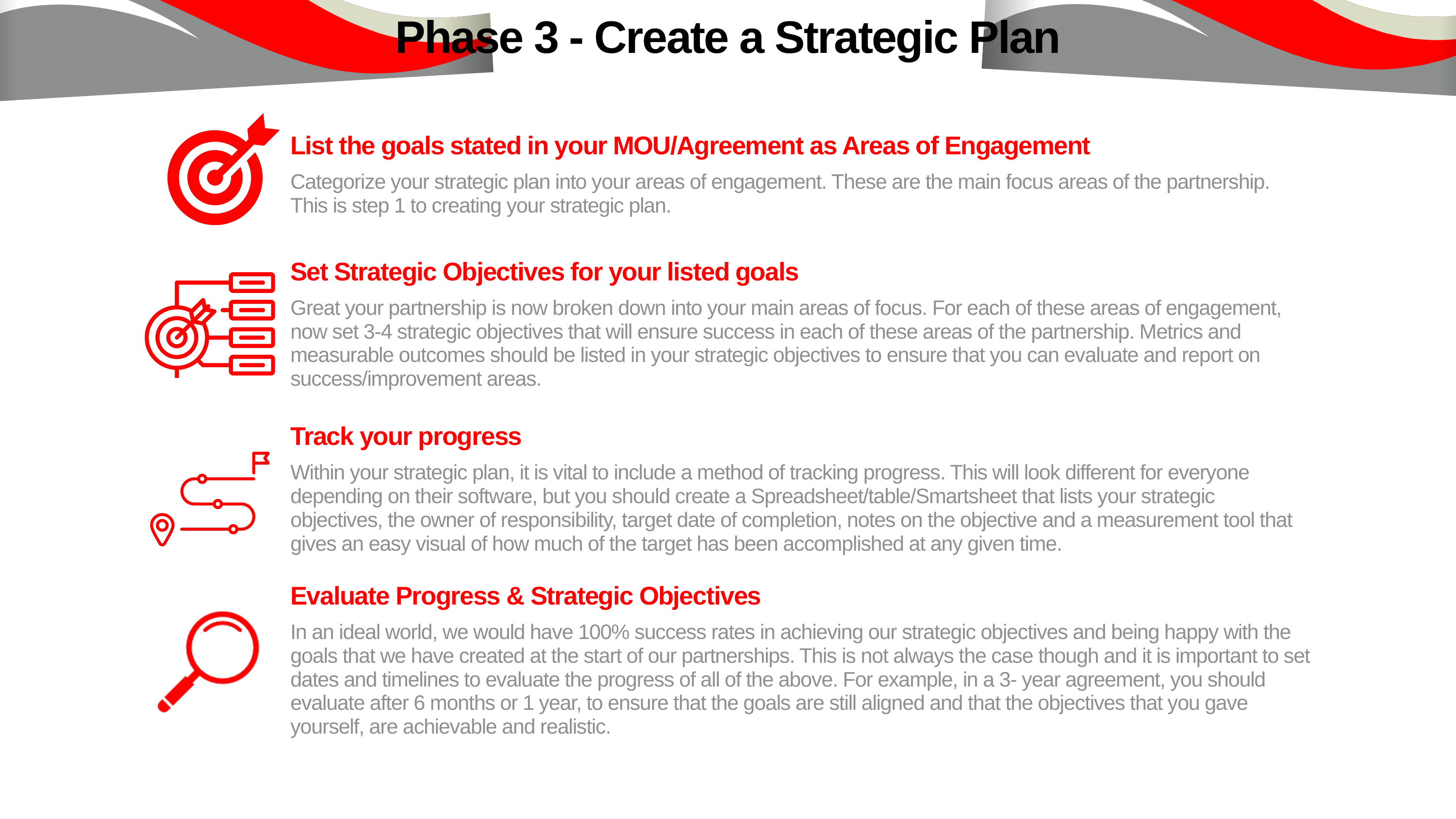

Phase 3 - Create a Strategic Plan

List the goals stated in your MOU/Agreement as Areas of Engagement
Categorize your strategic plan into your areas of engagement. These are the main focus areas of the partnership. This is step 1 to creating your strategic plan.
Set Strategic Objectives for your listed goals

Great your partnership is now broken down into your main areas of focus. For each of these areas of engagement, now set 3-4 strategic objectives that will ensure success in each of these areas of the partnership. Metrics and measurable outcomes should be listed in your strategic objectives to ensure that you can evaluate and report on success/improvement areas.
Track your progress

Within your strategic plan, it is vital to include a method of tracking progress. This will look different for everyone depending on their software, but you should create a Spreadsheet/table/Smartsheet that lists your strategic objectives, the owner of responsibility, target date of completion, notes on the objective and a measurement tool that gives an easy visual of how much of the target has been accomplished at any given time.
Evaluate Progress & Strategic Objectives

In an ideal world, we would have 100% success rates in achieving our strategic objectives and being happy with the goals that we have created at the start of our partnerships. This is not always the case though and it is important to set dates and timelines to evaluate the progress of all of the above. For example, in a 3- year agreement, you should evaluate after 6 months or 1 year, to ensure that the goals are still aligned and that the objectives that you gave yourself, are achievable and realistic.